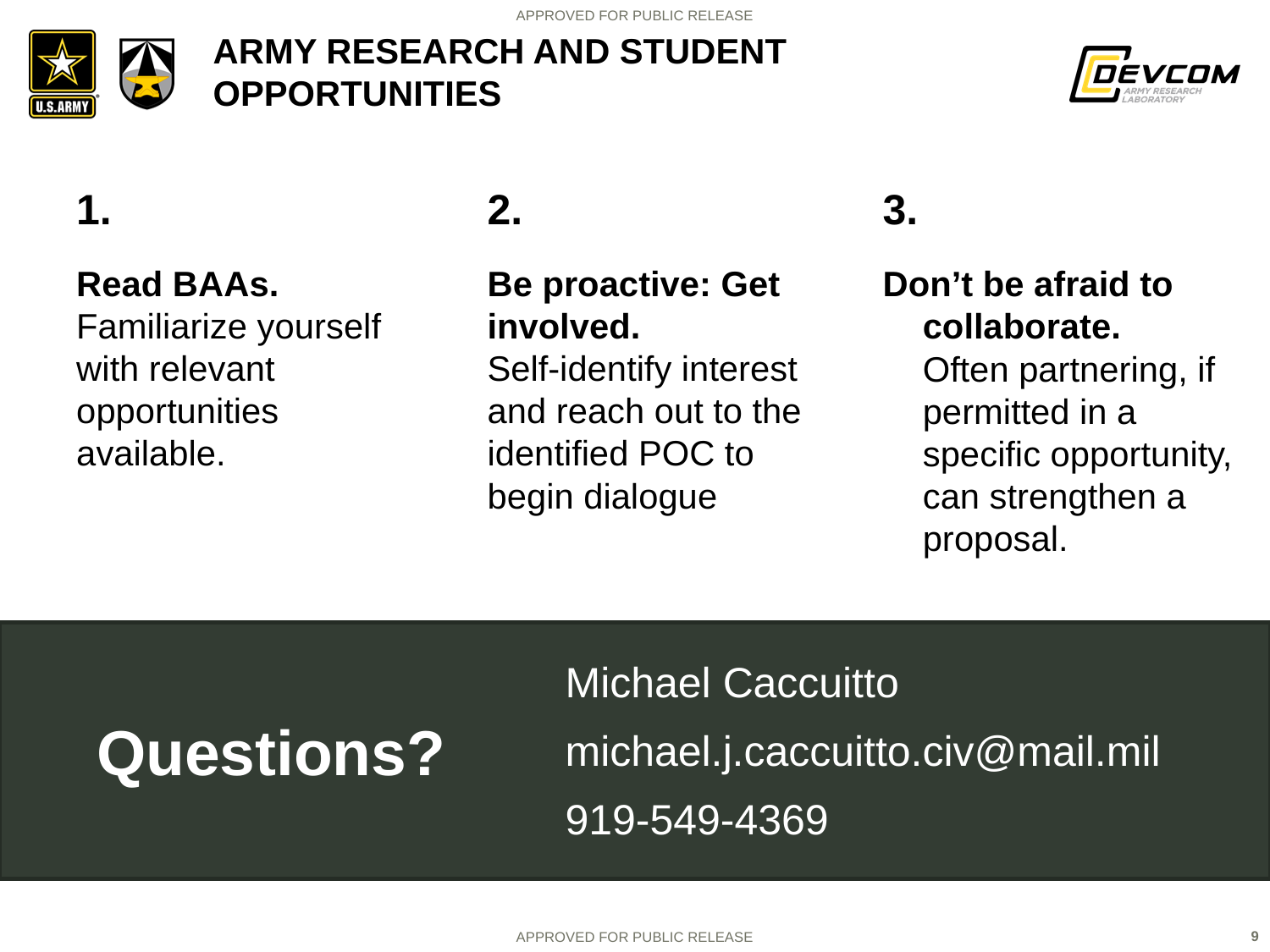

# Army Research and Student Opportunities
1.
Read BAAs.  Familiarize yourself with relevant opportunities available.

2.
Be proactive: Get involved.
Self-identify interest and reach out to the identified POC to begin dialogue
3.
Don’t be afraid to collaborate.
Often partnering, if permitted in a specific opportunity, can strengthen a proposal.

Michael Caccuitto
michael.j.caccuitto.civ@mail.mil
919-549-4369
Questions?